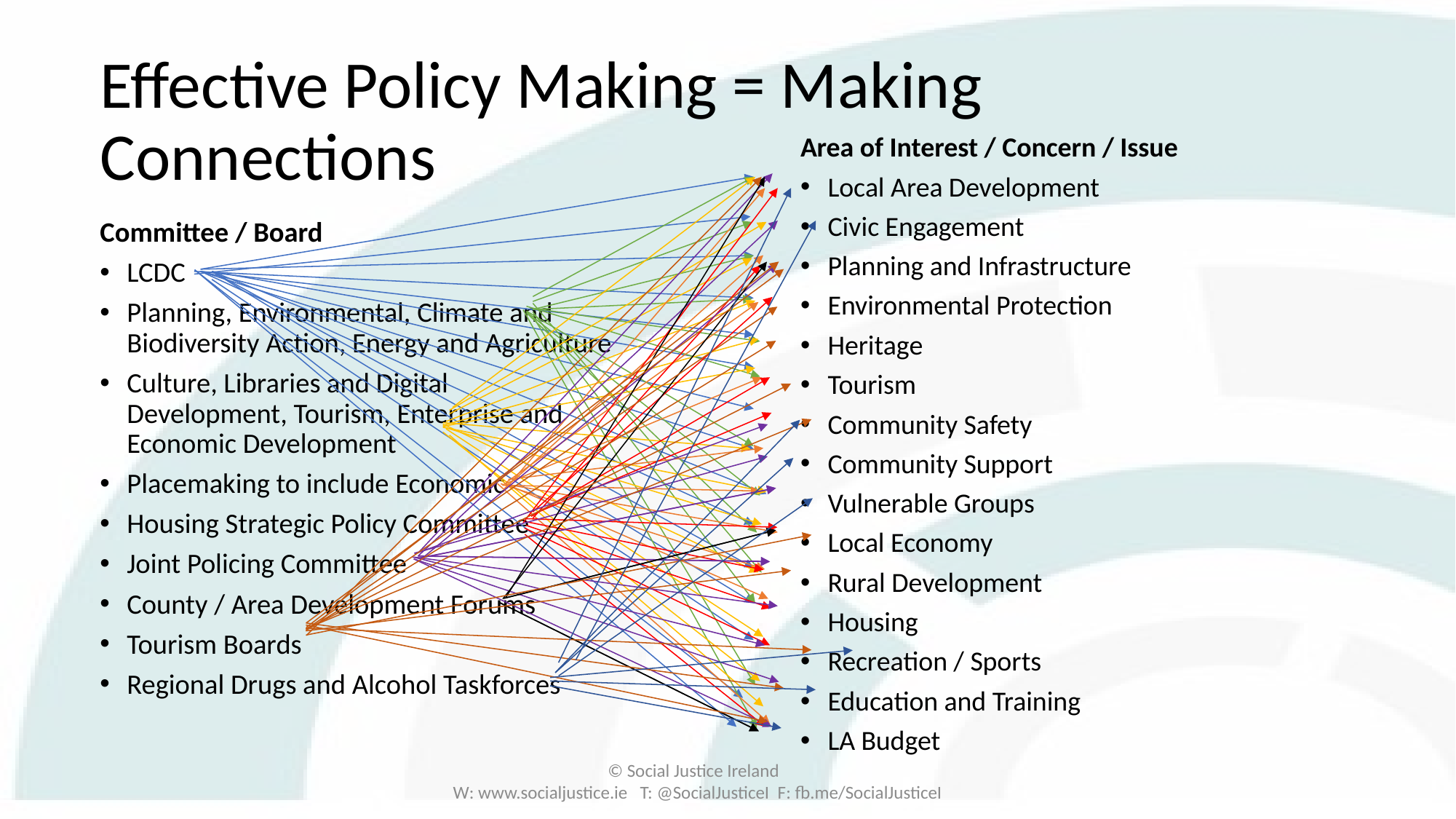

# Effective Policy Making = Making Connections
Area of Interest / Concern / Issue
Local Area Development
Civic Engagement
Planning and Infrastructure
Environmental Protection
Heritage
Tourism
Community Safety
Community Support
Vulnerable Groups
Local Economy
Rural Development
Housing
Recreation / Sports
Education and Training
LA Budget

Committee / Board
LCDC
Planning, Environmental, Climate and Biodiversity Action, Energy and Agriculture
Culture, Libraries and Digital Development, Tourism, Enterprise and Economic Development
Placemaking to include Economic
Housing Strategic Policy Committee
Joint Policing Committee
County / Area Development Forums
Tourism Boards
Regional Drugs and Alcohol Taskforces

© Social Justice Ireland
W: www.socialjustice.ie   T: @SocialJusticeI  F: fb.me/SocialJusticeI